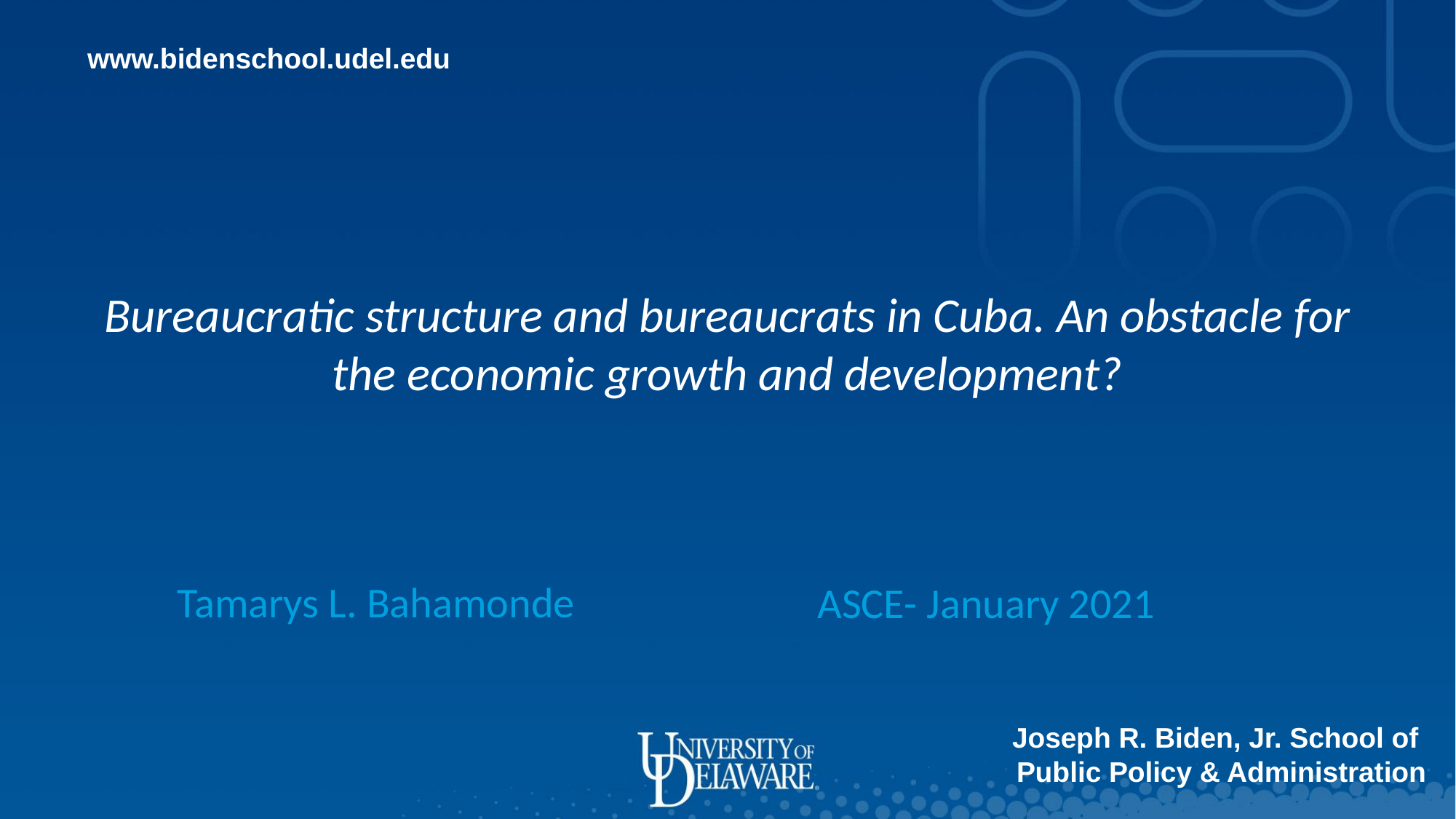

# Bureaucratic structure and bureaucrats in Cuba. An obstacle for the economic growth and development?
Tamarys L. Bahamonde
ASCE- January 2021